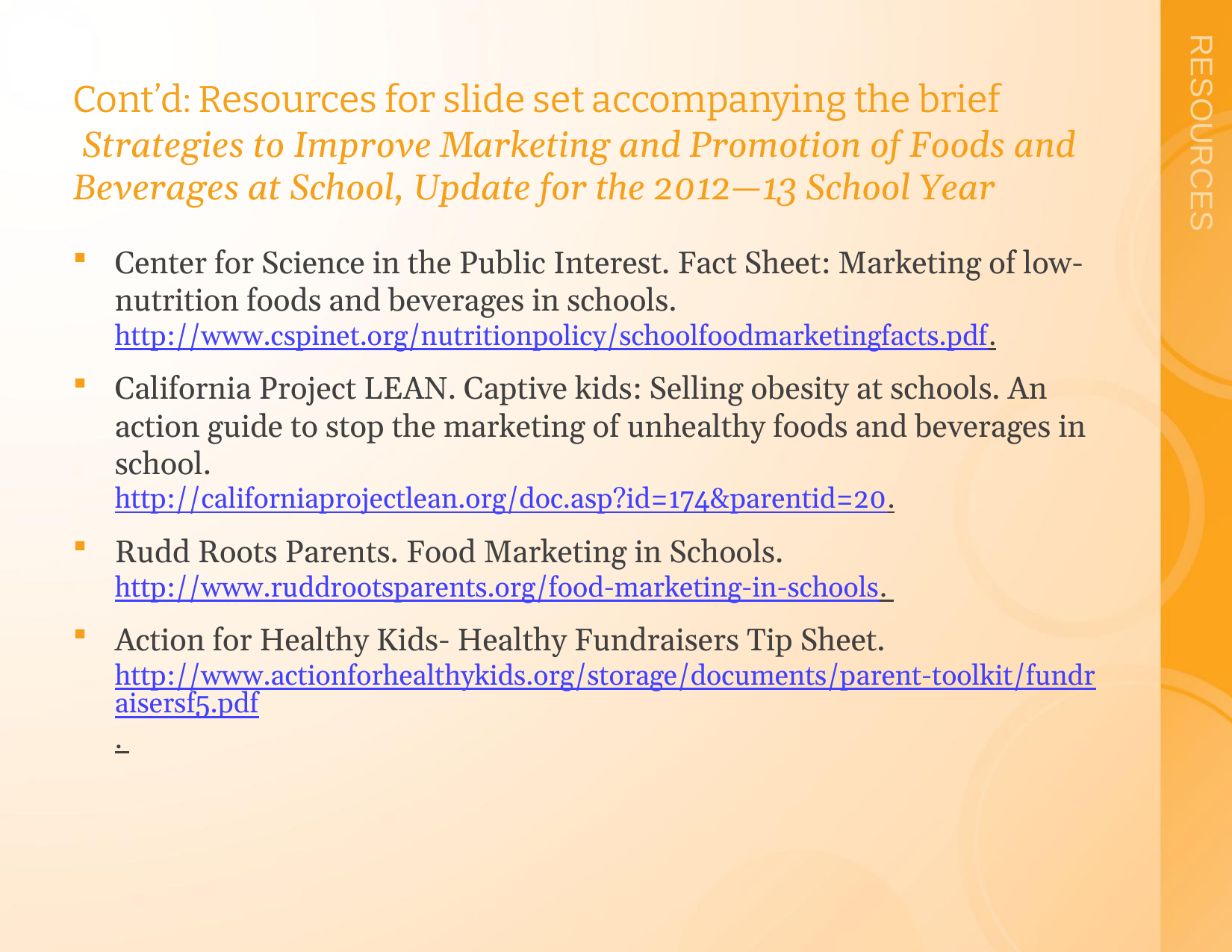

# Cont’d: Resources for slide set accompanying the brief Strategies to Improve Marketing and Promotion of Foods and Beverages at School, Update for the 2012—13 School Year
Center for Science in the Public Interest. Fact Sheet: Marketing of low-nutrition foods and beverages in schools. http://www.cspinet.org/nutritionpolicy/schoolfoodmarketingfacts.pdf.
California Project LEAN. Captive kids: Selling obesity at schools. An action guide to stop the marketing of unhealthy foods and beverages in school.
http://californiaprojectlean.org/doc.asp?id=174&parentid=20.
Rudd Roots Parents. Food Marketing in Schools. http://www.ruddrootsparents.org/food-marketing-in-schools.
Action for Healthy Kids- Healthy Fundraisers Tip Sheet. http://www.actionforhealthykids.org/storage/documents/parent-toolkit/fundraisersf5.pdf.